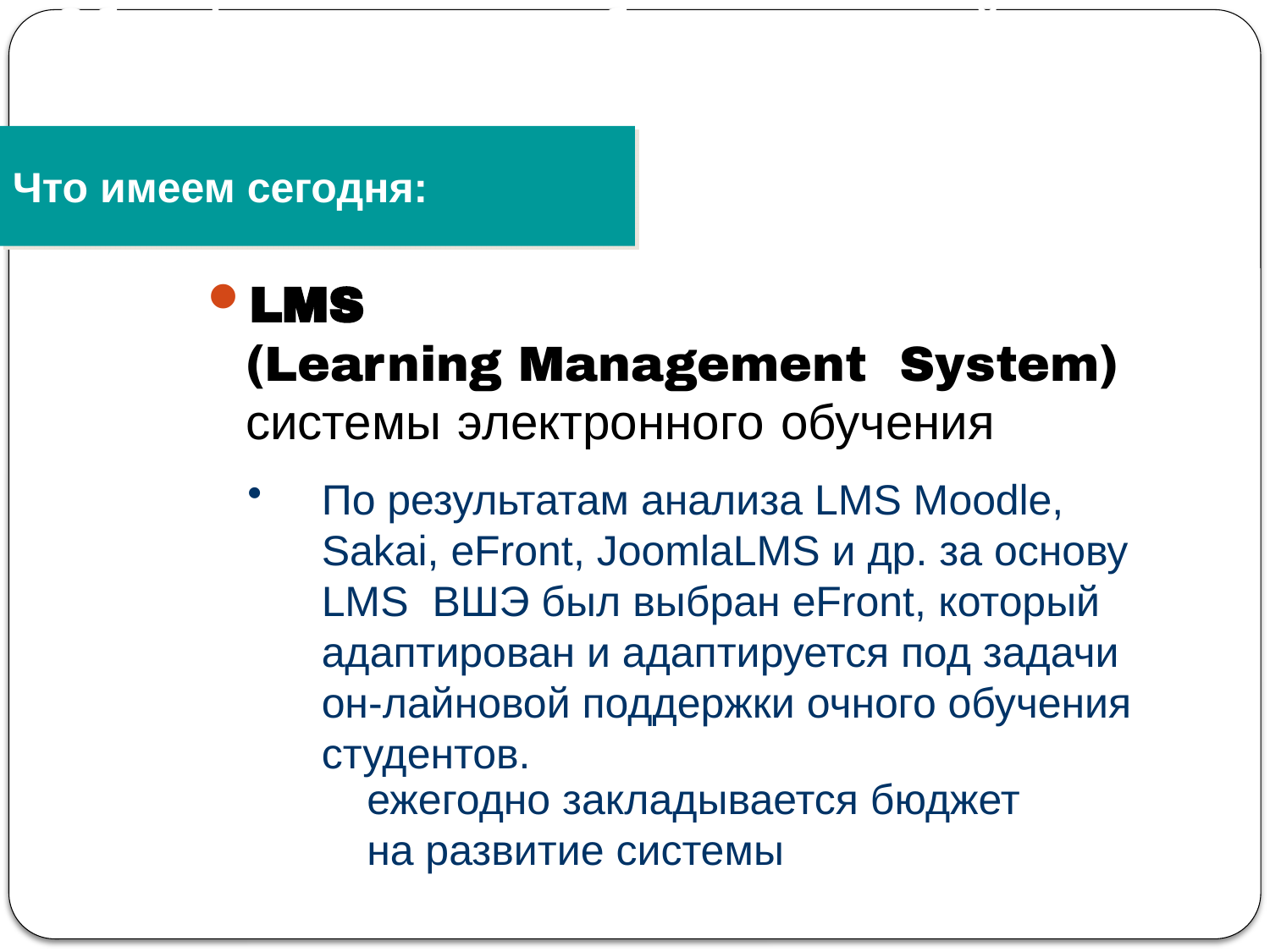

Об информационно- образовательной среде образовательного учреждения
Что имеем сегодня:
LMS
(Learning Management  System)
системы электронного обучения
По результатам анализа LMS Moodle, Sakai, eFront, JoomlaLMS и др. за основу LMS  ВШЭ был выбран eFront, который адаптирован и адаптируется под задачи он-лайновой поддержки очного обучения студентов.

ежегодно закладывается бюджет на развитие системы